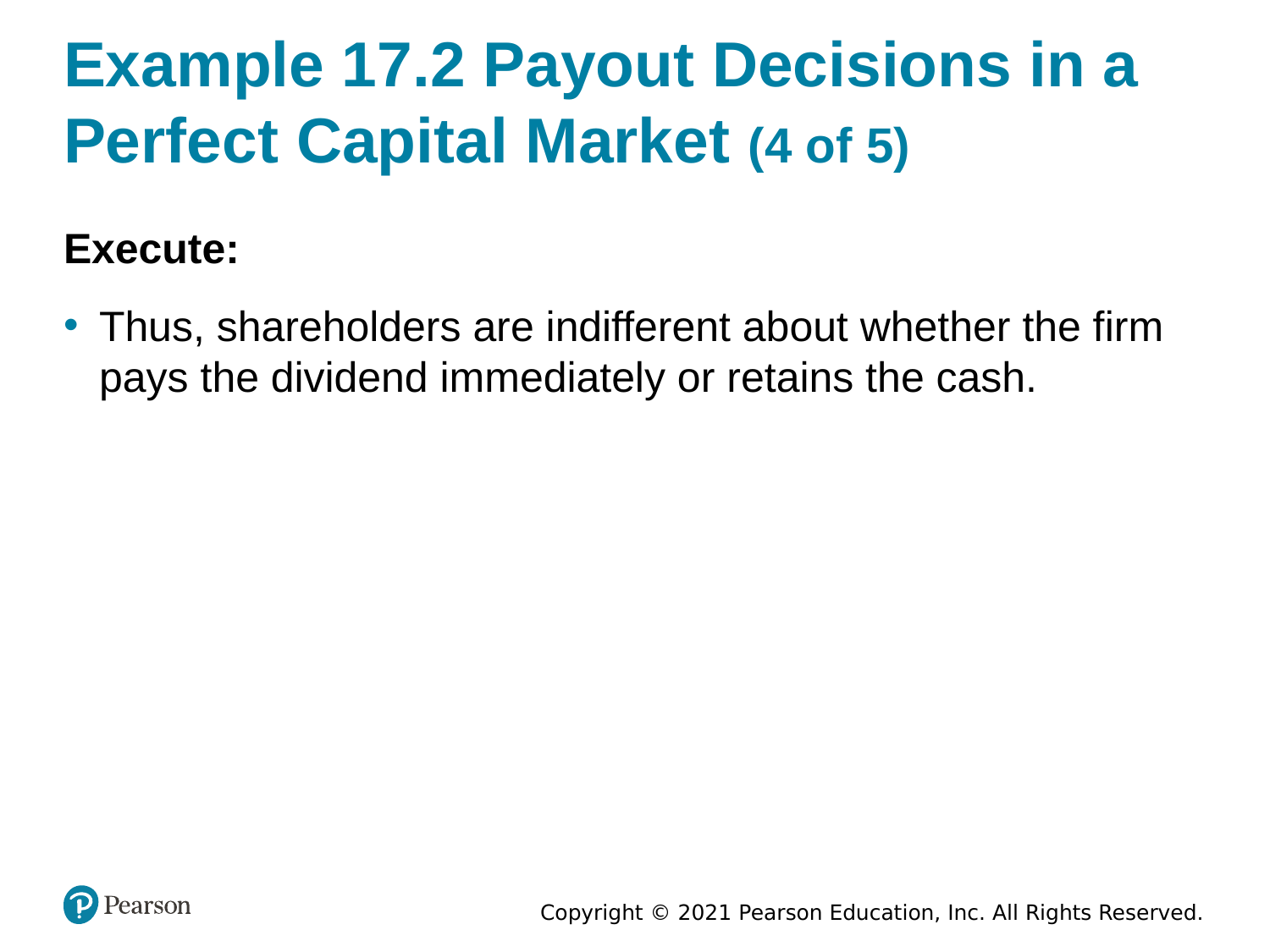

# Example 17.2 Payout Decisions in a Perfect Capital Market (4 of 5)
Execute:
Thus, shareholders are indifferent about whether the firm pays the dividend immediately or retains the cash.